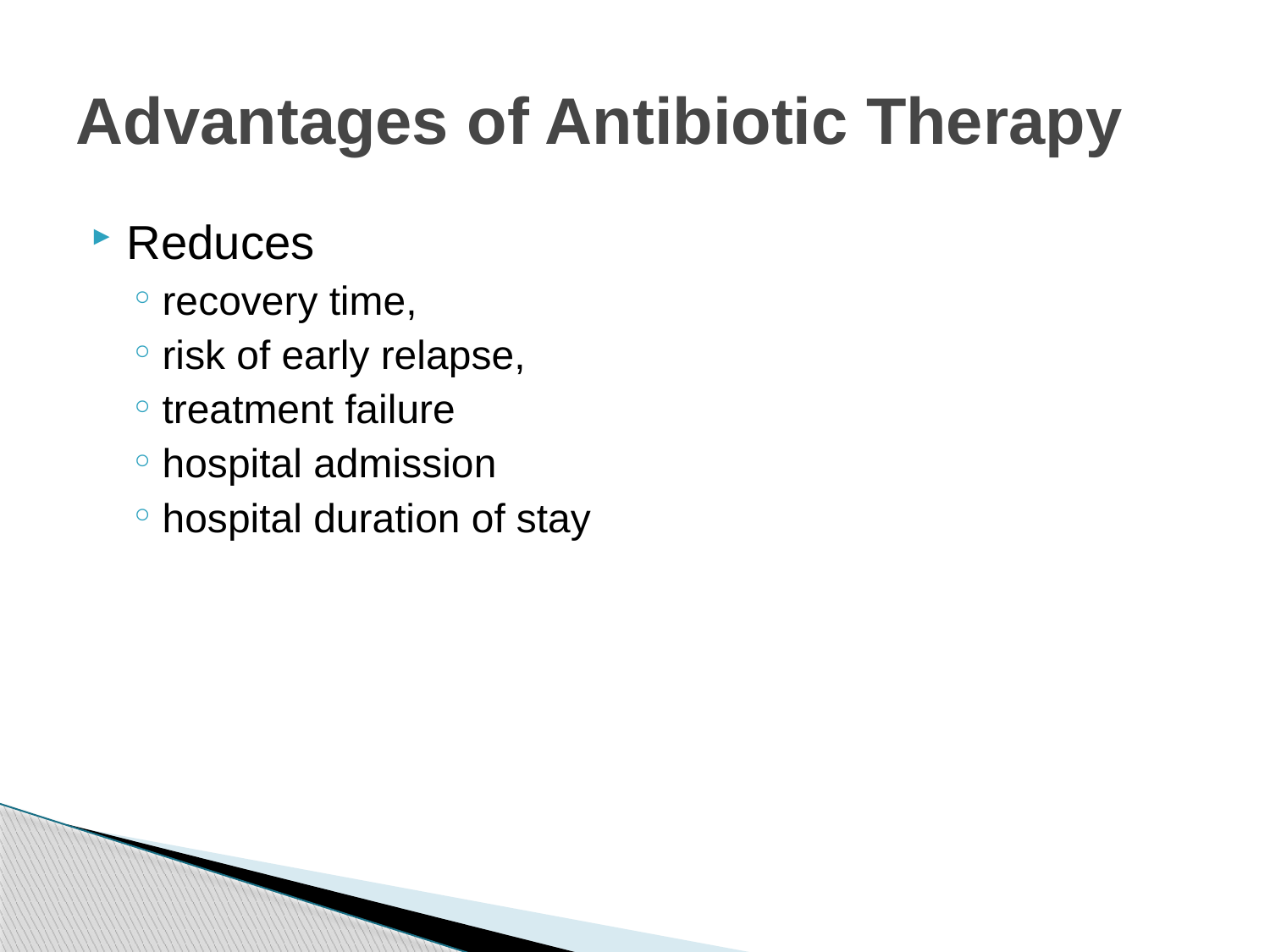

# Advantages of Antibiotic Therapy
Reduces
recovery time,
risk of early relapse,
treatment failure
hospital admission
hospital duration of stay